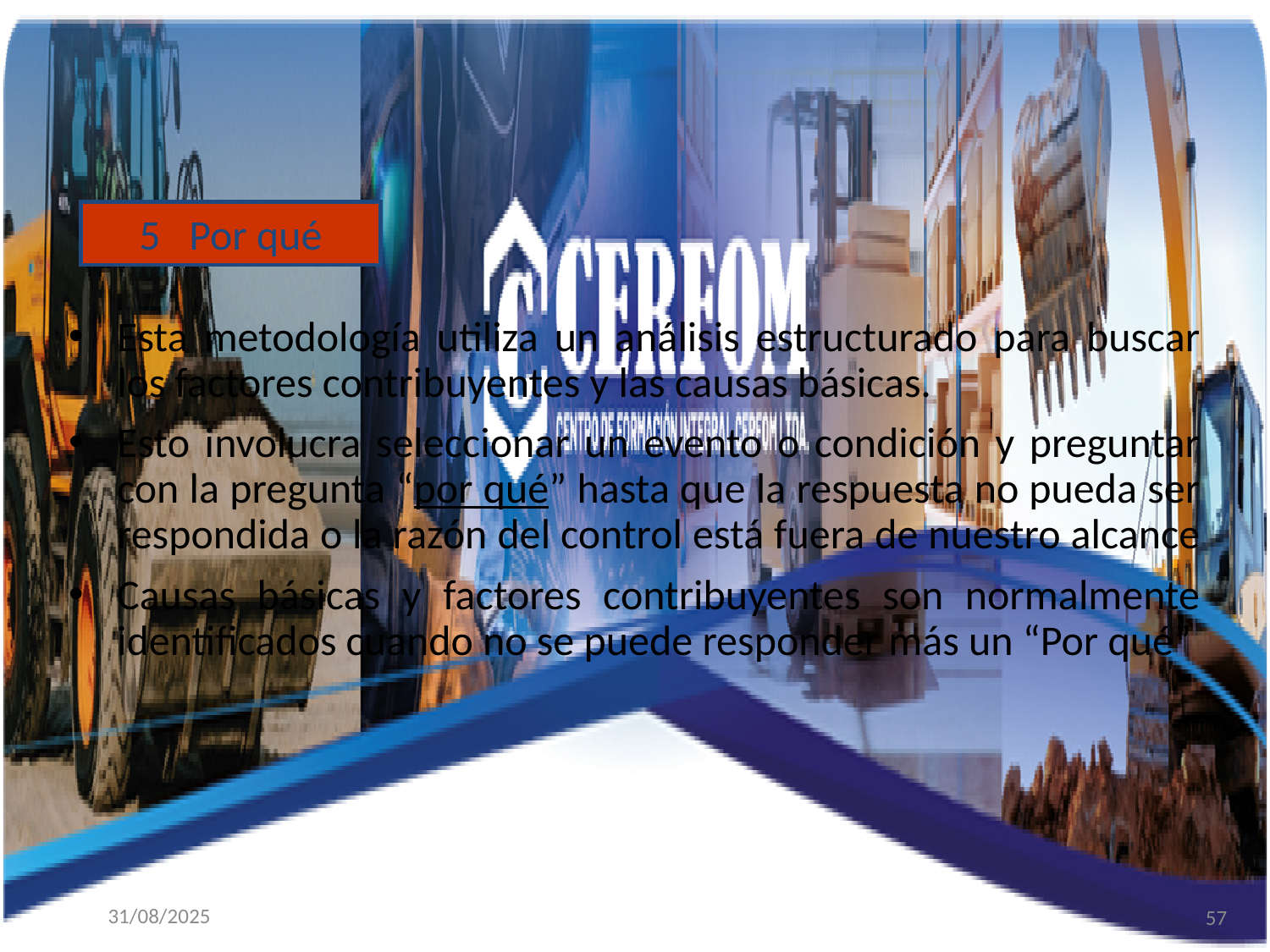

5   Por qué
Esta metodología utiliza un análisis estructurado para buscar los factores contribuyentes y las causas básicas.
Esto involucra seleccionar un evento o condición y preguntar con la pregunta “por qué” hasta que la respuesta no pueda ser respondida o la razón del control está fuera de nuestro alcance
Causas básicas y factores contribuyentes son normalmente identificados cuando no se puede responder más un “Por qué”

57
31/08/2025